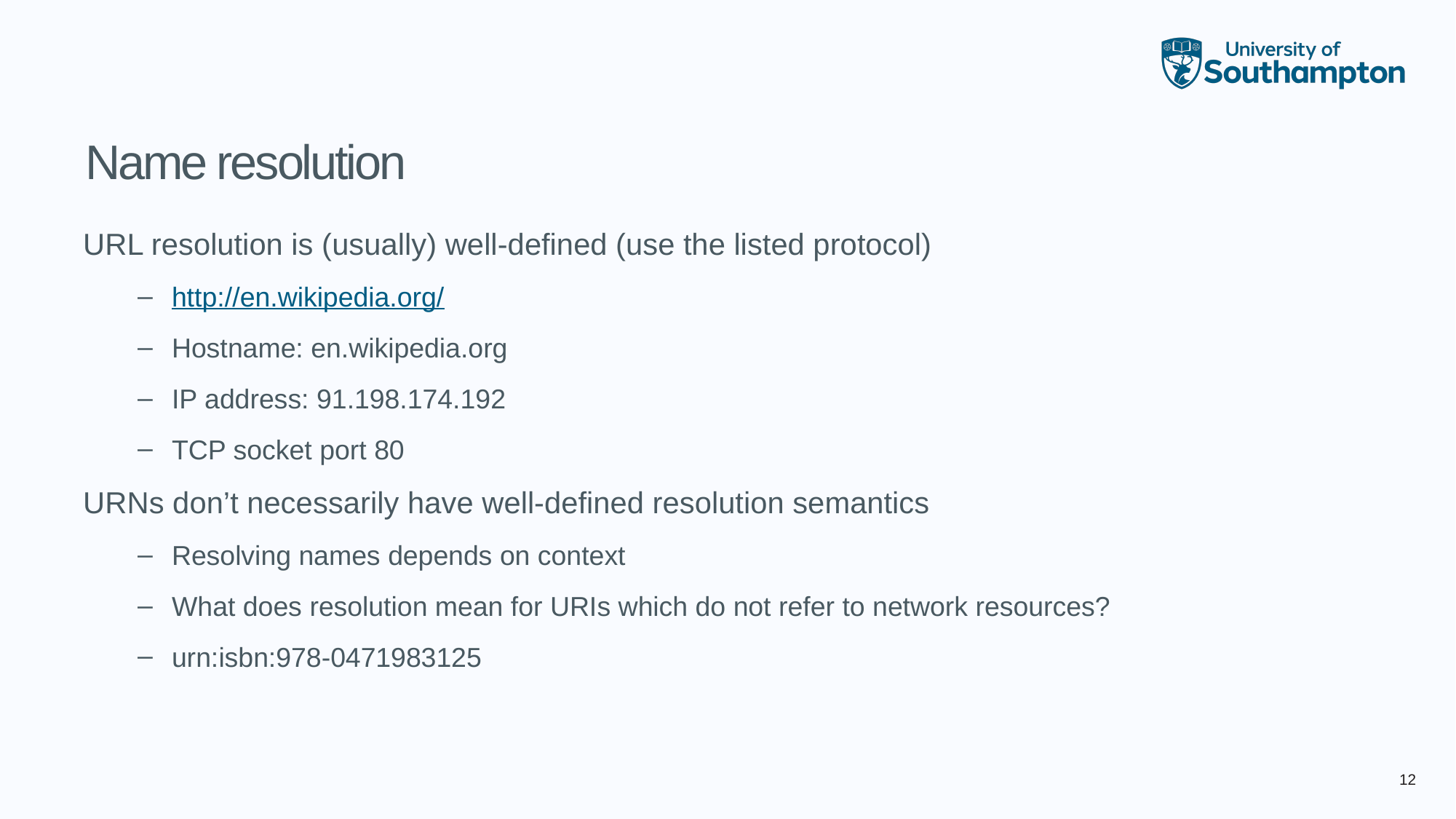

# Name resolution
URL resolution is (usually) well-defined (use the listed protocol)
http://en.wikipedia.org/
Hostname: en.wikipedia.org
IP address: 91.198.174.192
TCP socket port 80
URNs don’t necessarily have well-defined resolution semantics
Resolving names depends on context
What does resolution mean for URIs which do not refer to network resources?
urn:isbn:978-0471983125